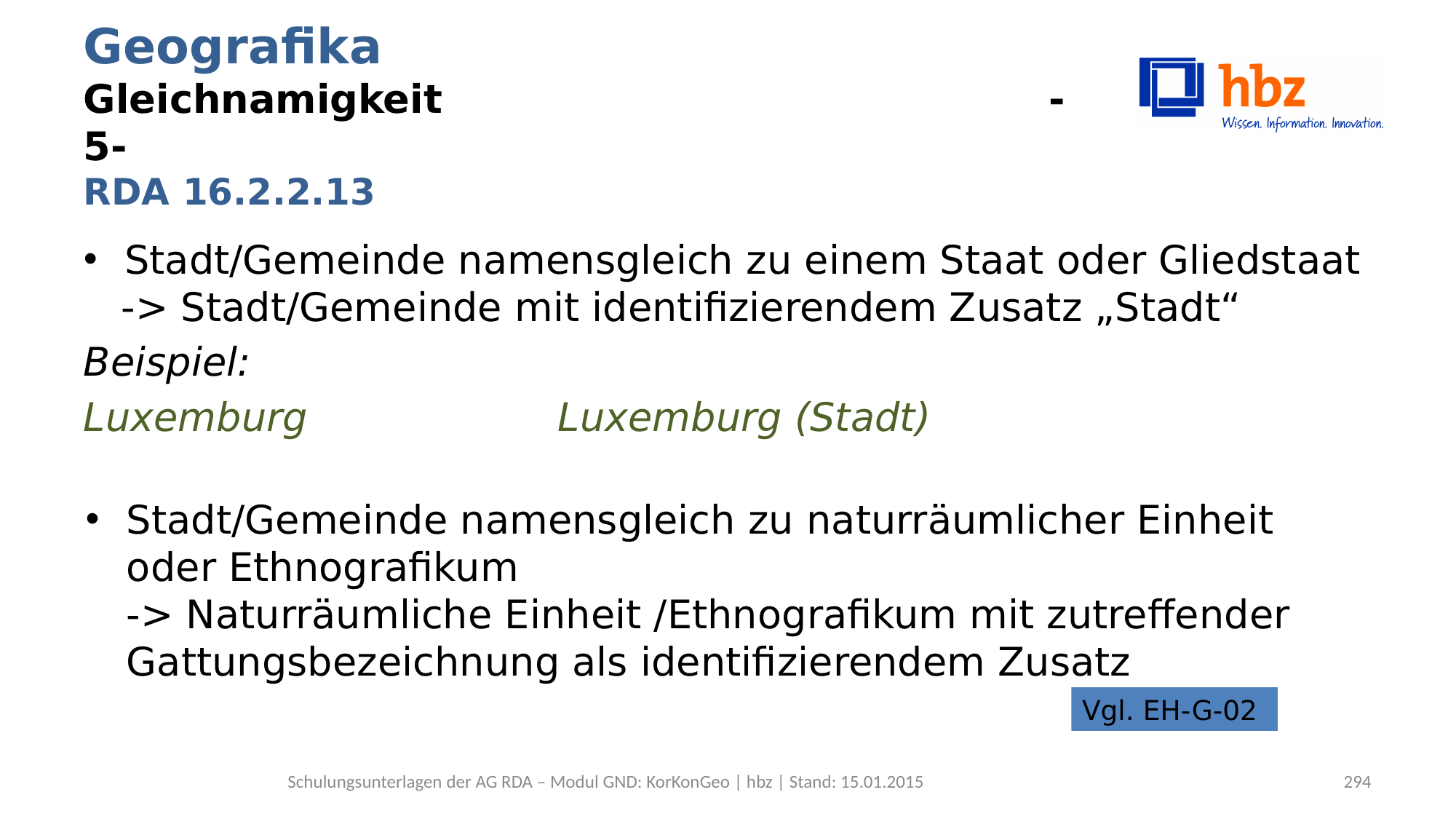

# Geografika Gleichnamigkeit                                            -5- RDA 16.2.2.13
Stadt/Gemeinde namensgleich zu einem Staat oder Gliedstaat
   -> Stadt/Gemeinde mit identifizierendem Zusatz „Stadt“
Beispiel:
Luxemburg                    Luxemburg (Stadt)

Stadt/Gemeinde namensgleich zu naturräumlicher Einheit oder Ethnografikum
-> Naturräumliche Einheit /Ethnografikum mit zutreffender Gattungsbezeichnung als identifizierendem Zusatz

Vgl. EH-G-02
Schulungsunterlagen der AG RDA – Modul GND: KorKonGeo | hbz | Stand: 15.01.2015
294